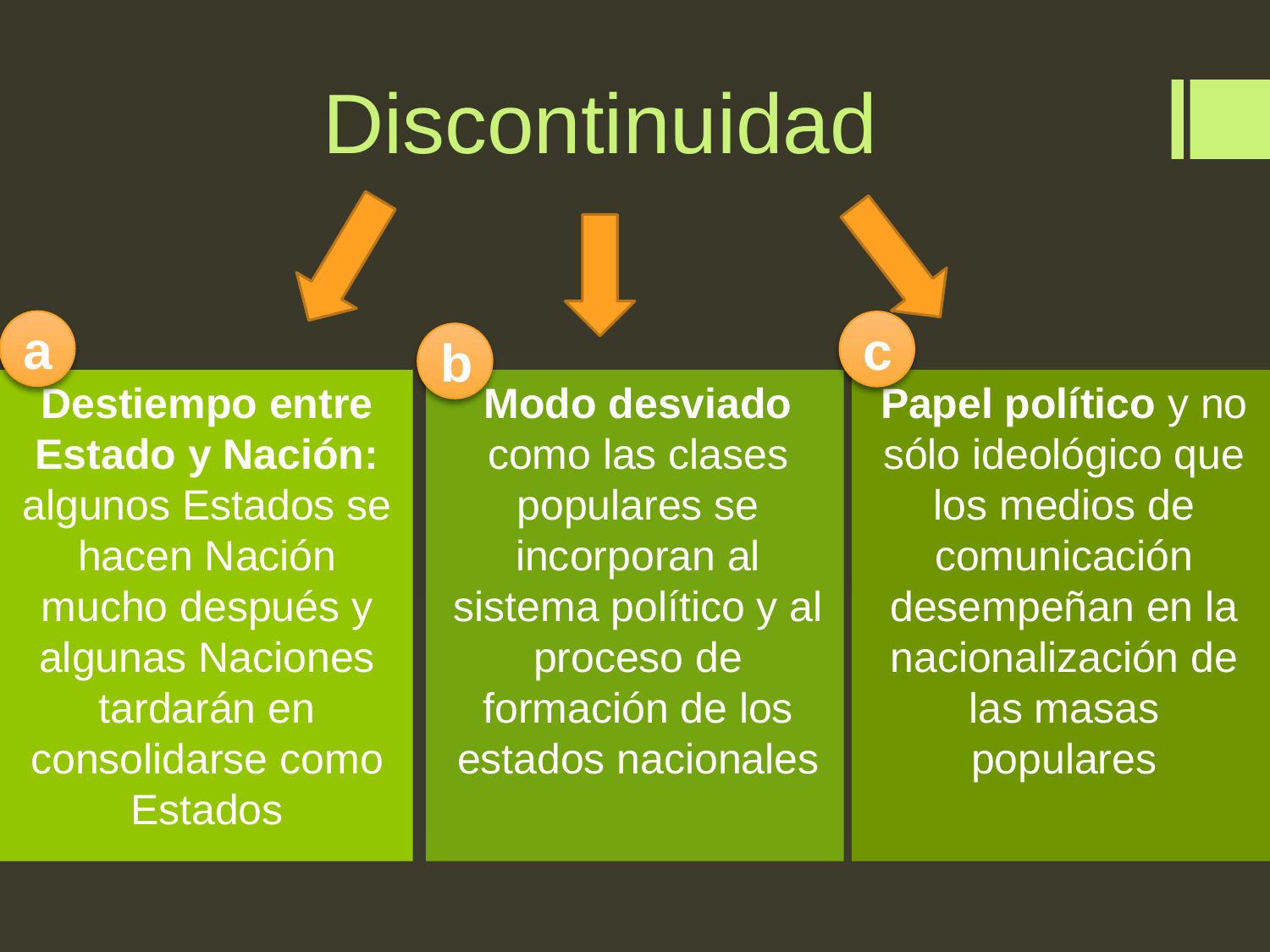

# Discontinuidad

a
c
b
Destiempo entre Estado y Nación: algunos Estados se hacen Nación mucho después y algunas Naciones tardarán en consolidarse como Estados
Modo desviado como las clases populares se incorporan al sistema político y al proceso de formación de los estados nacionales
Papel político y no sólo ideológico que los medios de comunicación desempeñan en la nacionalización de las masas populares